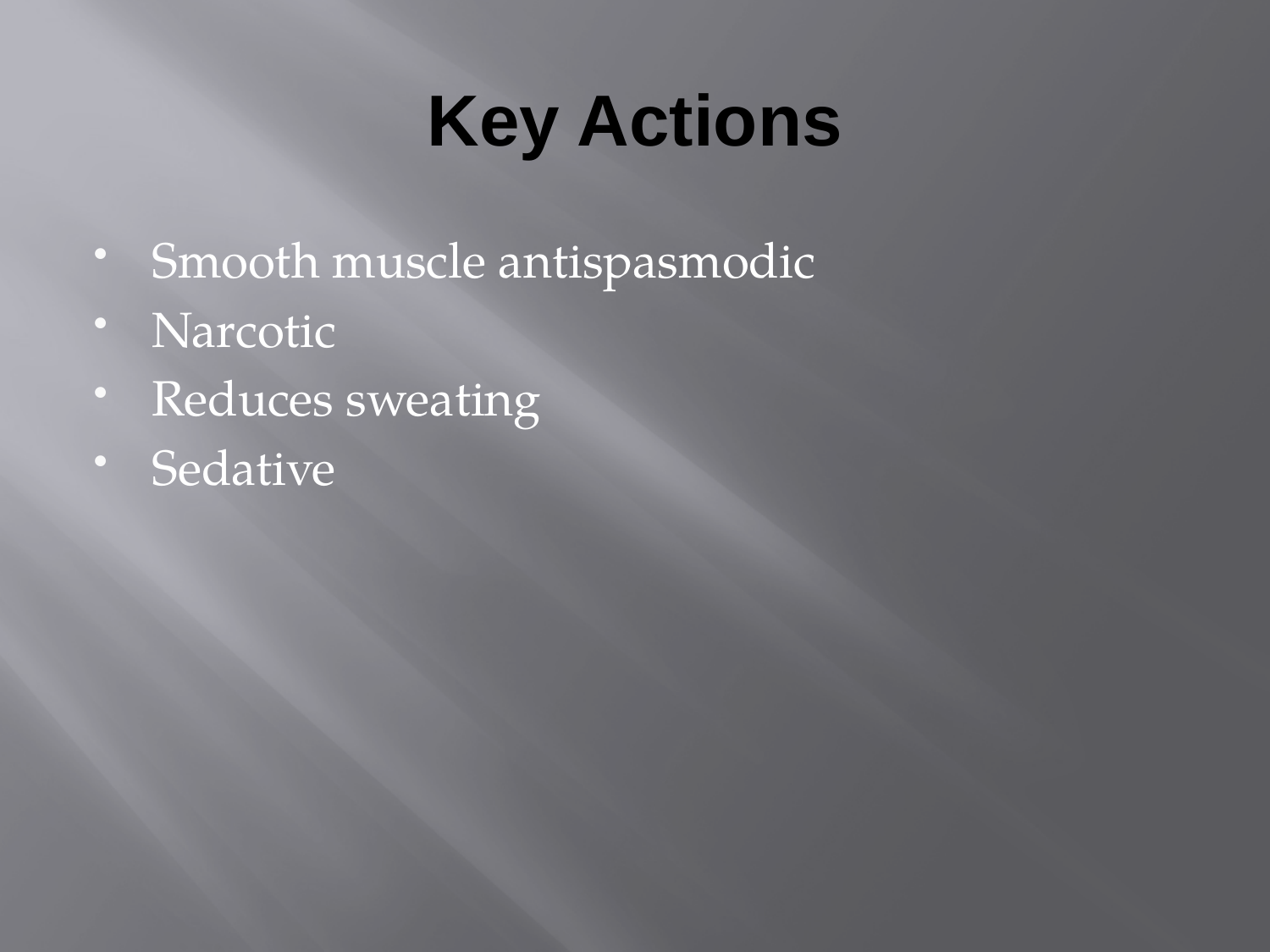

# Key Actions
Smooth muscle antispasmodic
Narcotic
Reduces sweating
Sedative